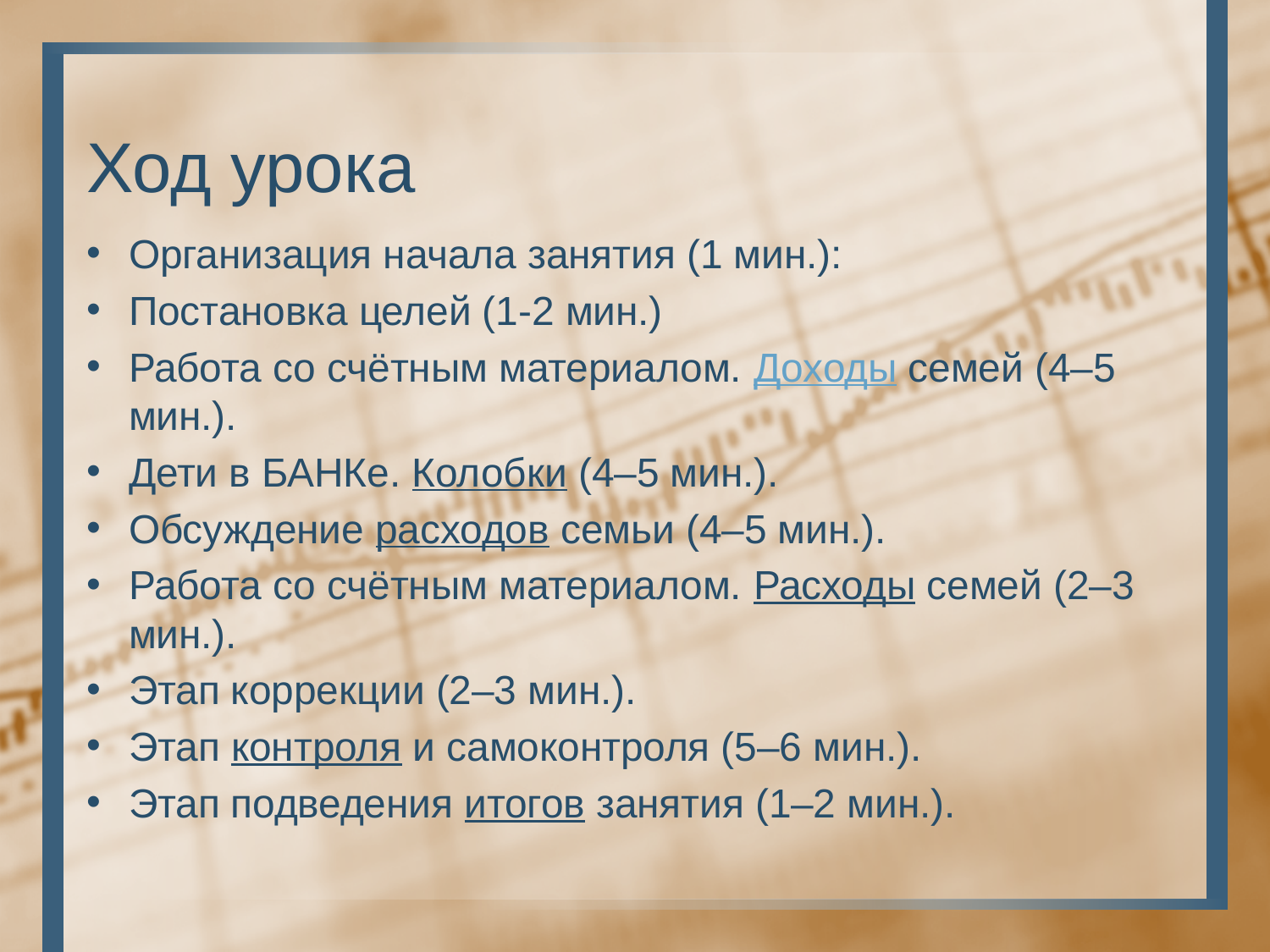

# Ход урока
Организация начала занятия (1 мин.):
Постановка целей (1-2 мин.)
Работа со счётным материалом. Доходы семей (4–5 мин.).
Дети в БАНКе. Колобки (4–5 мин.).
Обсуждение расходов семьи (4–5 мин.).
Работа со счётным материалом. Расходы семей (2–3 мин.).
Этап коррекции (2–3 мин.).
Этап контроля и самоконтроля (5–6 мин.).
Этап подведения итогов занятия (1–2 мин.).